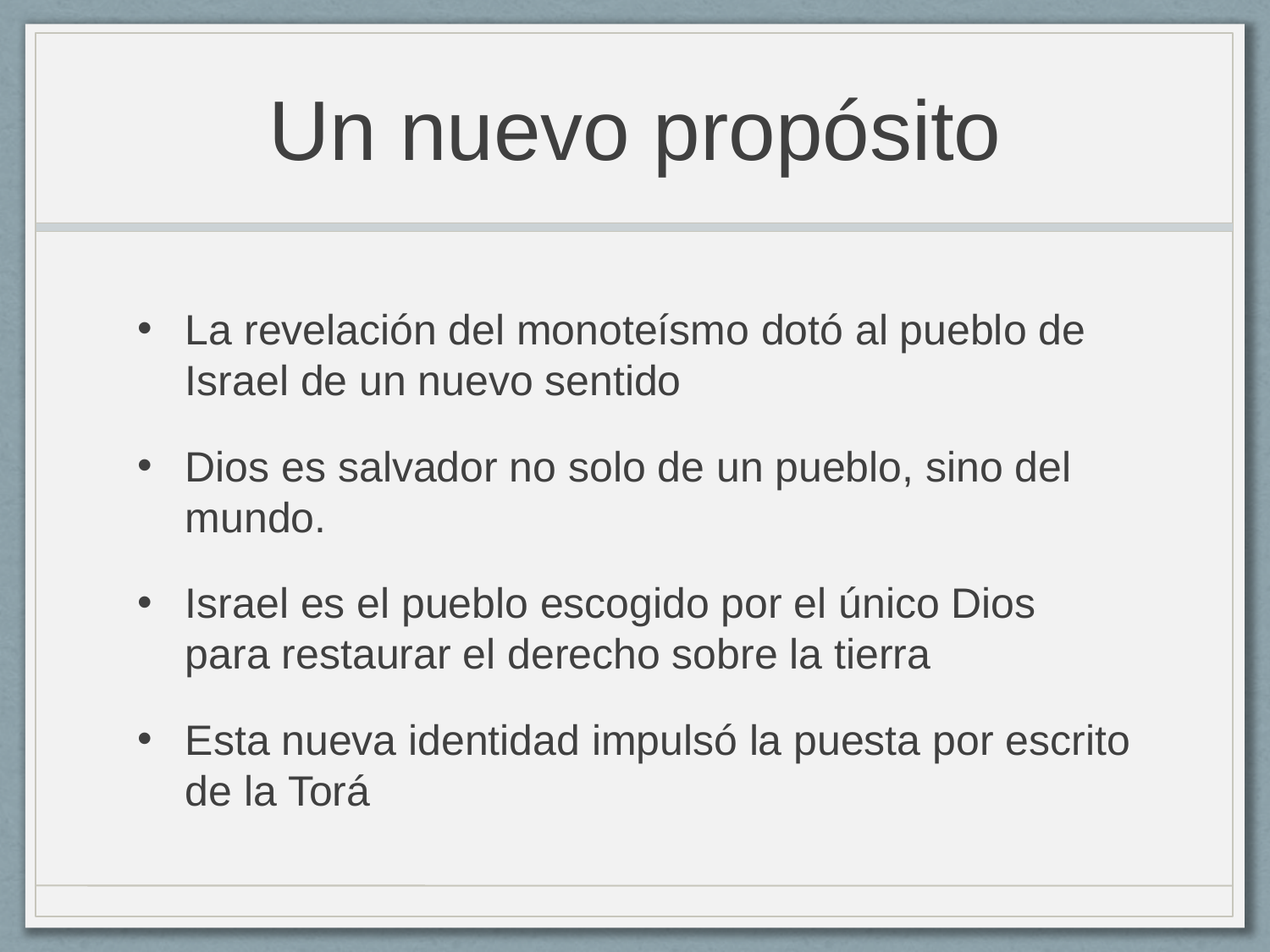

# Un nuevo propósito
La revelación del monoteísmo dotó al pueblo de Israel de un nuevo sentido
Dios es salvador no solo de un pueblo, sino del mundo.
Israel es el pueblo escogido por el único Dios para restaurar el derecho sobre la tierra
Esta nueva identidad impulsó la puesta por escrito de la Torá